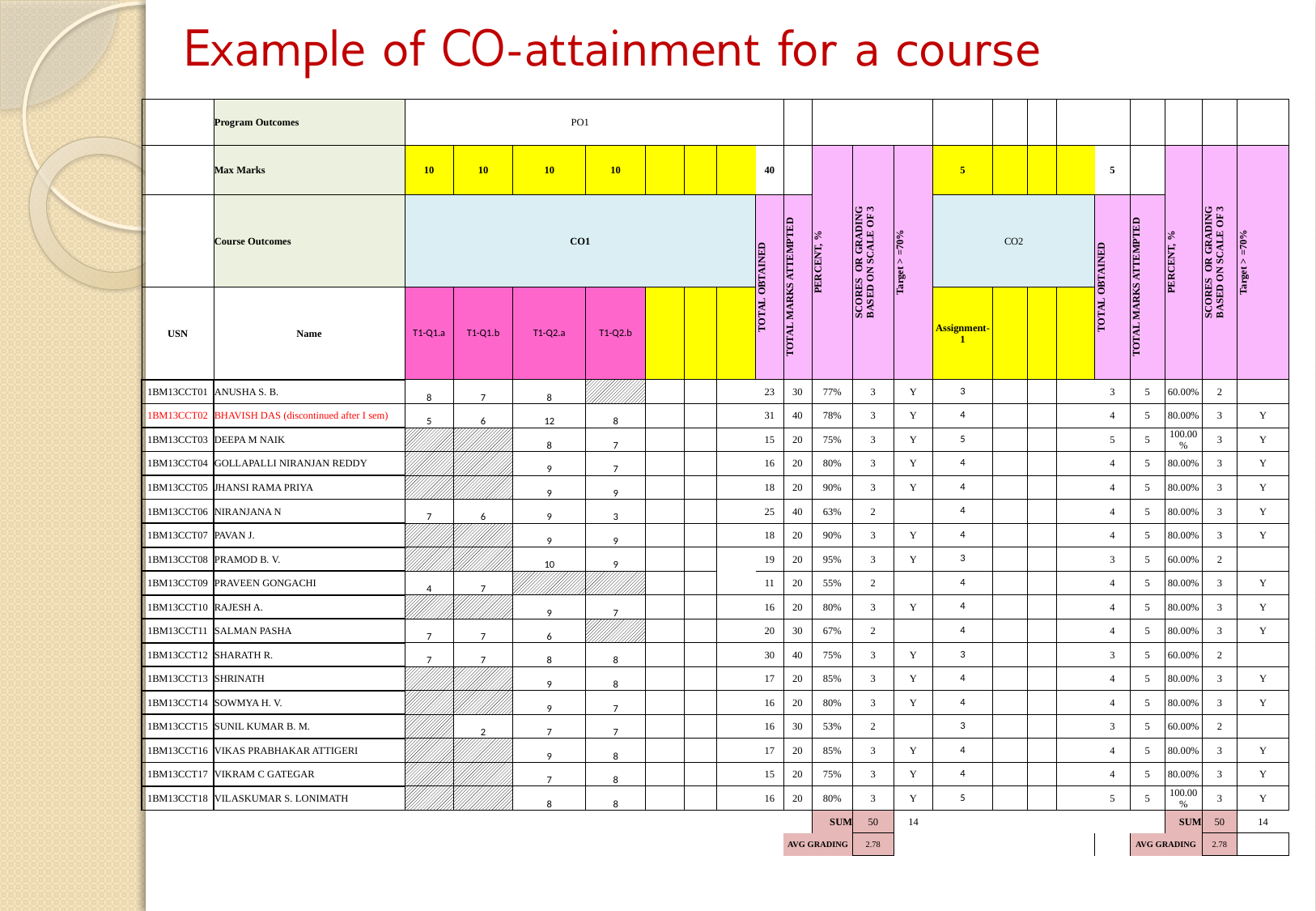

# Example of CO-attainment for a course
|  | Program Outcomes | PO1 |  |  |  |  |  |  |  |  |  |  |  |  |  |  |  |  |  |  |  |  |  |  |
| --- | --- | --- | --- | --- | --- | --- | --- | --- | --- | --- | --- | --- | --- | --- | --- | --- | --- | --- | --- | --- | --- | --- | --- | --- |
|  | Max Marks | 10 | 10 | 10 | 10 |  |  |  |  | 40 |  | PERCENT, % | SCORES OR GRADING BASED ON SCALE OF 3 | Target > =70% | 5 |  |  |  |  | 5 |  | PERCENT, % | SCORES OR GRADING BASED ON SCALE OF 3 | Target > =70% |
|  | Course Outcomes | CO1 |  |  |  |  |  |  |  | TOTAL OBTAINED | TOTAL MARKS ATTEMPTED |  |  |  | CO2 |  |  |  |  | TOTAL OBTAINED | TOTAL MARKS ATTEMPTED |  |  |  |
| USN | Name | T1-Q1.a | T1-Q1.b | T1-Q2.a | T1-Q2.b |  |  |  |  |  |  |  |  |  | Assignment-1 |  |  |  |  |  |  |  |  |  |
| 1BM13CCT01 | ANUSHA S. B. | 8 | 7 | 8 |  |  |  |  |  | 23 | 30 | 77% | 3 | Y | 3 |  |  |  |  | 3 | 5 | 60.00% | 2 |  |
| 1BM13CCT02 | BHAVISH DAS (discontinued after I sem) | 5 | 6 | 12 | 8 |  |  |  |  | 31 | 40 | 78% | 3 | Y | 4 |  |  |  |  | 4 | 5 | 80.00% | 3 | Y |
| 1BM13CCT03 | DEEPA M NAIK |  |  | 8 | 7 |  |  |  |  | 15 | 20 | 75% | 3 | Y | 5 |  |  |  |  | 5 | 5 | 100.00% | 3 | Y |
| 1BM13CCT04 | GOLLAPALLI NIRANJAN REDDY |  |  | 9 | 7 |  |  |  |  | 16 | 20 | 80% | 3 | Y | 4 |  |  |  |  | 4 | 5 | 80.00% | 3 | Y |
| 1BM13CCT05 | JHANSI RAMA PRIYA |  |  | 9 | 9 |  |  |  |  | 18 | 20 | 90% | 3 | Y | 4 |  |  |  |  | 4 | 5 | 80.00% | 3 | Y |
| 1BM13CCT06 | NIRANJANA N | 7 | 6 | 9 | 3 |  |  |  |  | 25 | 40 | 63% | 2 |  | 4 |  |  |  |  | 4 | 5 | 80.00% | 3 | Y |
| 1BM13CCT07 | PAVAN J. |  |  | 9 | 9 |  |  |  |  | 18 | 20 | 90% | 3 | Y | 4 |  |  |  |  | 4 | 5 | 80.00% | 3 | Y |
| 1BM13CCT08 | PRAMOD B. V. |  |  | 10 | 9 |  |  |  |  | 19 | 20 | 95% | 3 | Y | 3 |  |  |  |  | 3 | 5 | 60.00% | 2 |  |
| 1BM13CCT09 | PRAVEEN GONGACHI | 4 | 7 |  |  |  |  |  |  | 11 | 20 | 55% | 2 |  | 4 |  |  |  |  | 4 | 5 | 80.00% | 3 | Y |
| 1BM13CCT10 | RAJESH A. |  |  | 9 | 7 |  |  |  |  | 16 | 20 | 80% | 3 | Y | 4 |  |  |  |  | 4 | 5 | 80.00% | 3 | Y |
| 1BM13CCT11 | SALMAN PASHA | 7 | 7 | 6 |  |  |  |  |  | 20 | 30 | 67% | 2 |  | 4 |  |  |  |  | 4 | 5 | 80.00% | 3 | Y |
| 1BM13CCT12 | SHARATH R. | 7 | 7 | 8 | 8 |  |  |  |  | 30 | 40 | 75% | 3 | Y | 3 |  |  |  |  | 3 | 5 | 60.00% | 2 |  |
| 1BM13CCT13 | SHRINATH |  |  | 9 | 8 |  |  |  |  | 17 | 20 | 85% | 3 | Y | 4 |  |  |  |  | 4 | 5 | 80.00% | 3 | Y |
| 1BM13CCT14 | SOWMYA H. V. |  |  | 9 | 7 |  |  |  |  | 16 | 20 | 80% | 3 | Y | 4 |  |  |  |  | 4 | 5 | 80.00% | 3 | Y |
| 1BM13CCT15 | SUNIL KUMAR B. M. |  | 2 | 7 | 7 |  |  |  |  | 16 | 30 | 53% | 2 |  | 3 |  |  |  |  | 3 | 5 | 60.00% | 2 |  |
| 1BM13CCT16 | VIKAS PRABHAKAR ATTIGERI |  |  | 9 | 8 |  |  |  |  | 17 | 20 | 85% | 3 | Y | 4 |  |  |  |  | 4 | 5 | 80.00% | 3 | Y |
| 1BM13CCT17 | VIKRAM C GATEGAR |  |  | 7 | 8 |  |  |  |  | 15 | 20 | 75% | 3 | Y | 4 |  |  |  |  | 4 | 5 | 80.00% | 3 | Y |
| 1BM13CCT18 | VILASKUMAR S. LONIMATH |  |  | 8 | 8 |  |  |  |  | 16 | 20 | 80% | 3 | Y | 5 |  |  |  |  | 5 | 5 | 100.00% | 3 | Y |
|  |  |  |  |  |  |  |  |  |  |  |  | SUM | 50 | 14 |  |  |  |  |  |  |  | SUM | 50 | 14 |
|  |  |  |  |  |  |  |  |  |  |  | AVG GRADING |  | 2.78 |  |  |  |  |  |  |  | AVG GRADING |  | 2.78 |  |
|  |  |  |  |  |  |  |  |  |  |  |  |  |  |  |  |  |  |  |  |  |  |  |  |  |